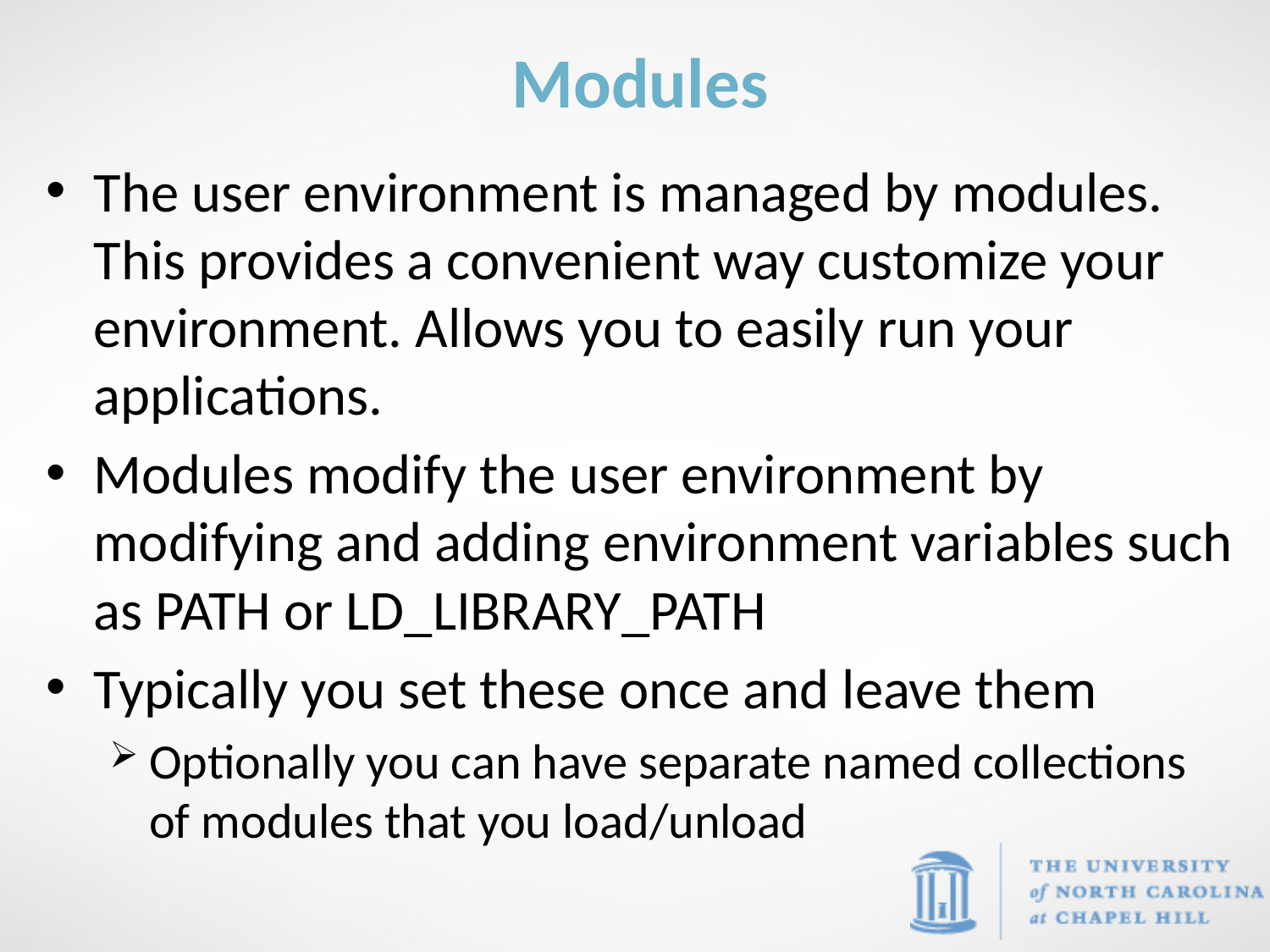

# Modules
The user environment is managed by modules. This provides a convenient way customize your environment. Allows you to easily run your applications.
Modules modify the user environment by modifying and adding environment variables such as PATH or LD_LIBRARY_PATH
Typically you set these once and leave them
Optionally you can have separate named collections of modules that you load/unload